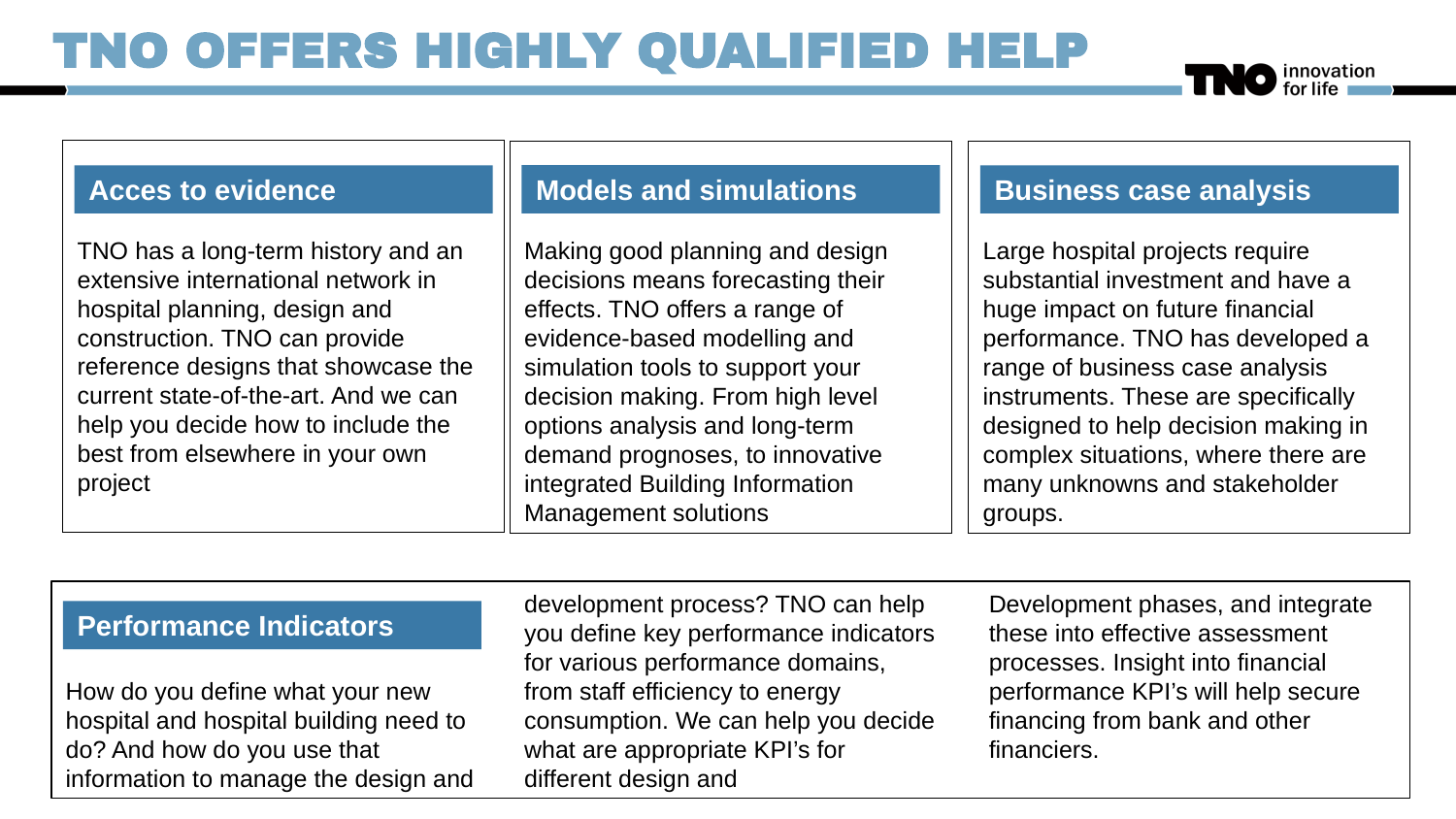

Tno offers highly qualified help

TNO has a long-term history and an extensive international network in hospital planning, design and construction. TNO can provide reference designs that showcase the current state-of-the-art. And we can help you decide how to include the best from elsewhere in your own project

Making good planning and design decisions means forecasting their effects. TNO offers a range of evidence-based modelling and simulation tools to support your decision making. From high level options analysis and long-term demand prognoses, to innovative integrated Building Information Management solutions

Large hospital projects require substantial investment and have a huge impact on future financial performance. TNO has developed a range of business case analysis instruments. These are specifically designed to help decision making in complex situations, where there are many unknowns and stakeholder groups.
Models and simulations
Acces to evidence
Business case analysis

How do you define what your new hospital and hospital building need to do? And how do you use that information to manage the design and
development process? TNO can help you define key performance indicators for various performance domains, from staff efficiency to energy consumption. We can help you decide what are appropriate KPI’s for different design and
Development phases, and integrate these into effective assessment processes. Insight into financial performance KPI’s will help secure financing from bank and other financiers.
Performance Indicators